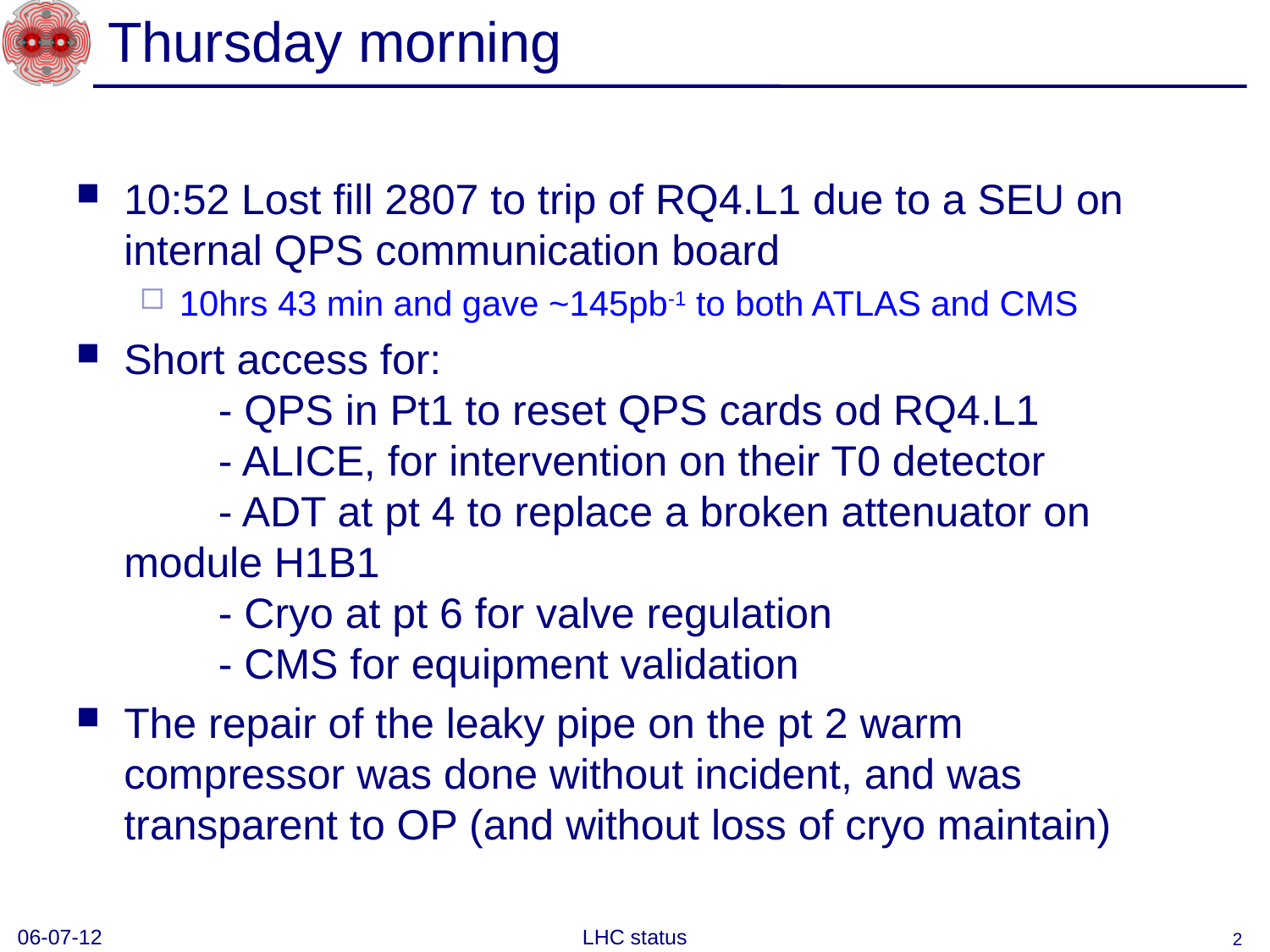

# Thursday morning
10:52 Lost fill 2807 to trip of RQ4.L1 due to a SEU on internal QPS communication board
10hrs 43 min and gave ~145pb-1 to both ATLAS and CMS
Short access for:
        - QPS in Pt1 to reset QPS cards od RQ4.L1
        - ALICE, for intervention on their T0 detector
        - ADT at pt 4 to replace a broken attenuator on module H1B1
        - Cryo at pt 6 for valve regulation
        - CMS for equipment validation
The repair of the leaky pipe on the pt 2 warm compressor was done without incident, and was transparent to OP (and without loss of cryo maintain)
06-07-12
LHC status
2